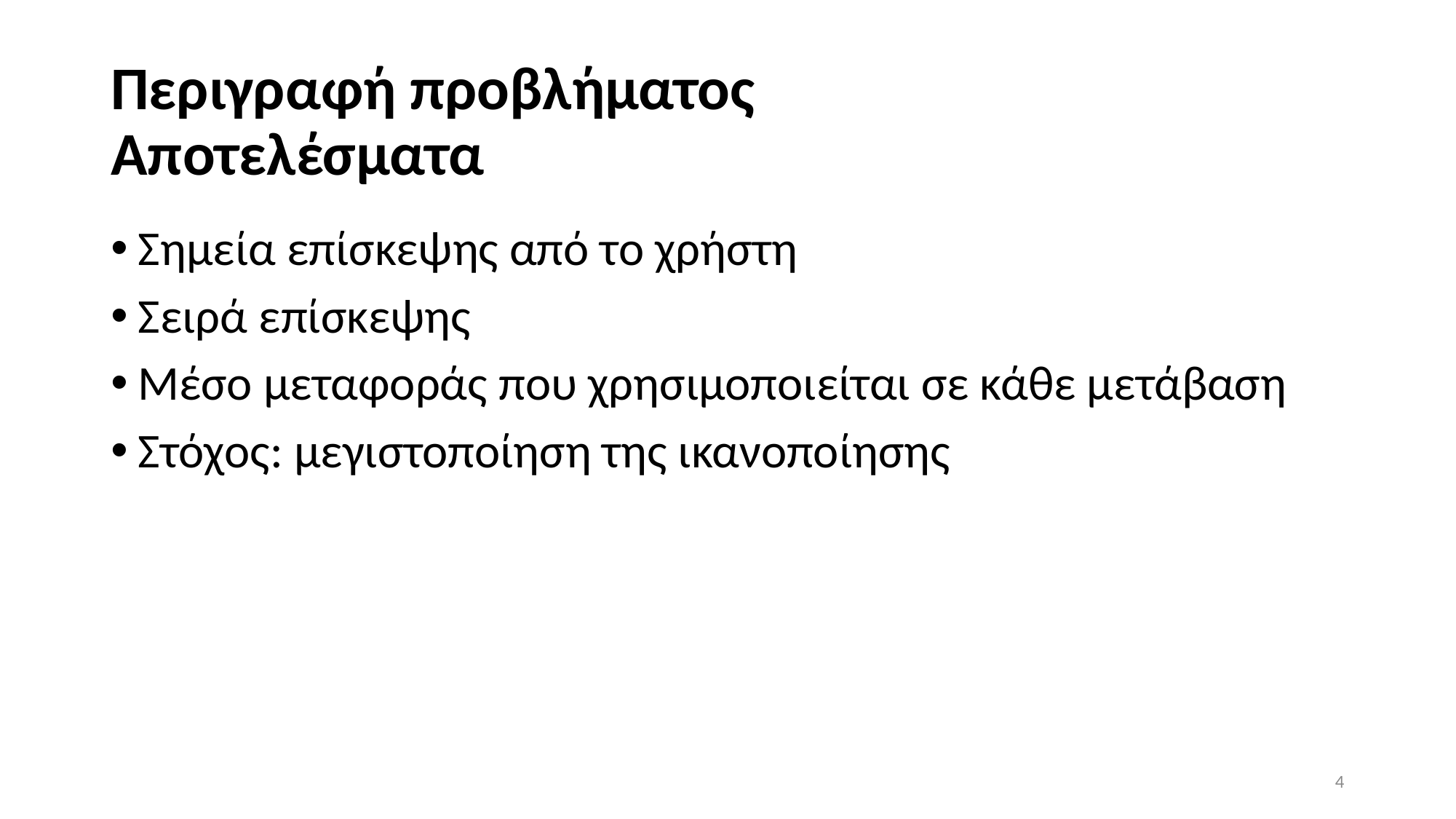

# Περιγραφή προβλήματος Αποτελέσματα
Σημεία επίσκεψης από το χρήστη
Σειρά επίσκεψης
Μέσο μεταφοράς που χρησιμοποιείται σε κάθε μετάβαση
Στόχος: μεγιστοποίηση της ικανοποίησης

4